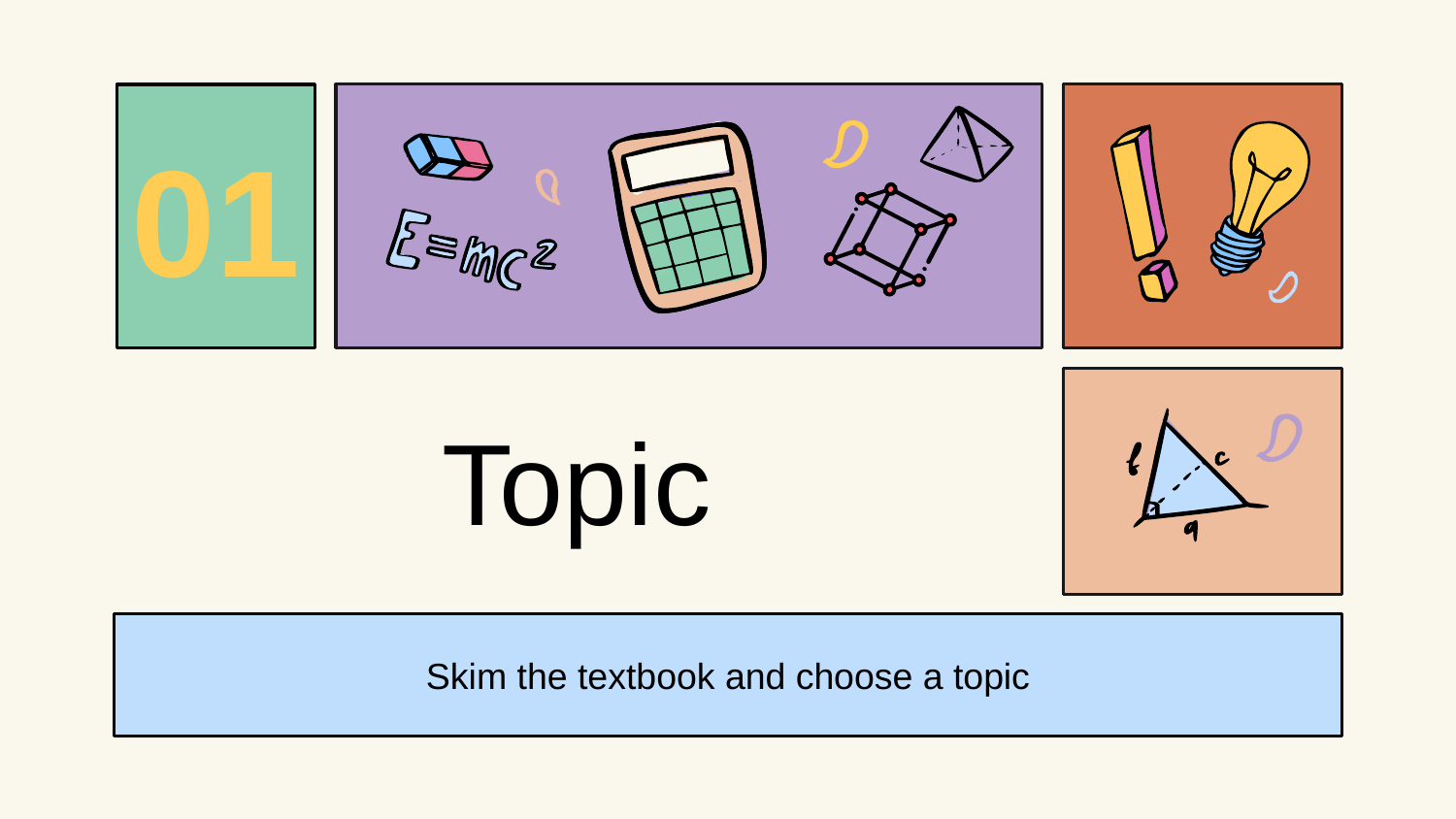

01

# Topic
Skim the textbook and choose a topic